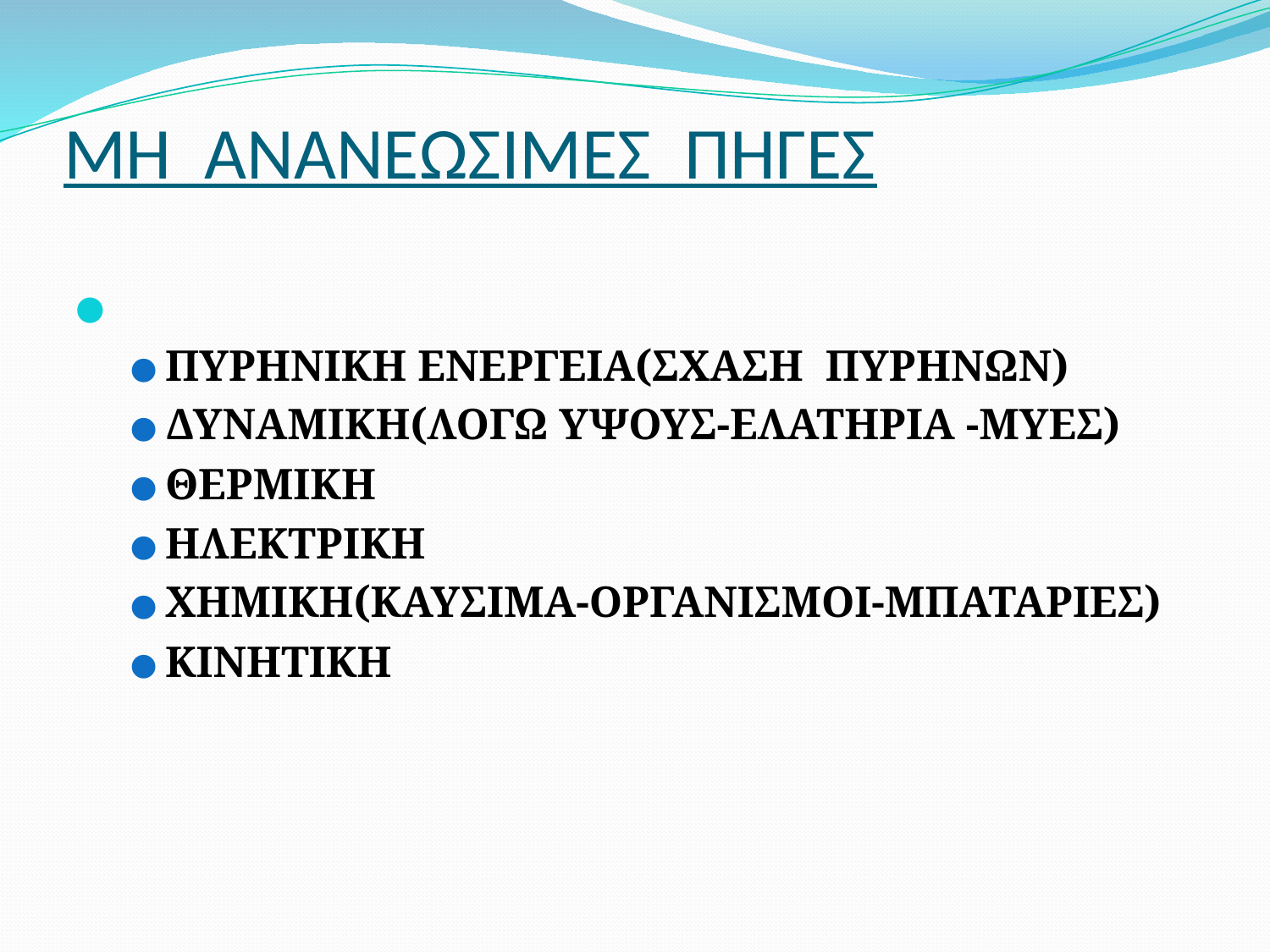

# ΜΗ  ΑΝΑΝΕΩΣΙΜΕΣ  ΠΗΓΕΣ

ΠΥΡΗΝΙΚΗ ΕΝΕΡΓΕΙΑ(ΣΧΑΣΗ  ΠΥΡΗΝΩΝ)
ΔΥΝΑΜΙΚΗ(ΛΟΓΩ ΥΨΟΥΣ-ΕΛΑΤΗΡΙΑ -ΜΥΕΣ)
ΘΕΡΜΙΚΗ
ΗΛΕΚΤΡΙΚΗ
ΧΗΜΙΚΗ(ΚΑΥΣΙΜΑ-ΟΡΓΑΝΙΣΜΟΙ-ΜΠΑΤΑΡΙΕΣ)
ΚΙΝΗΤΙΚΗ